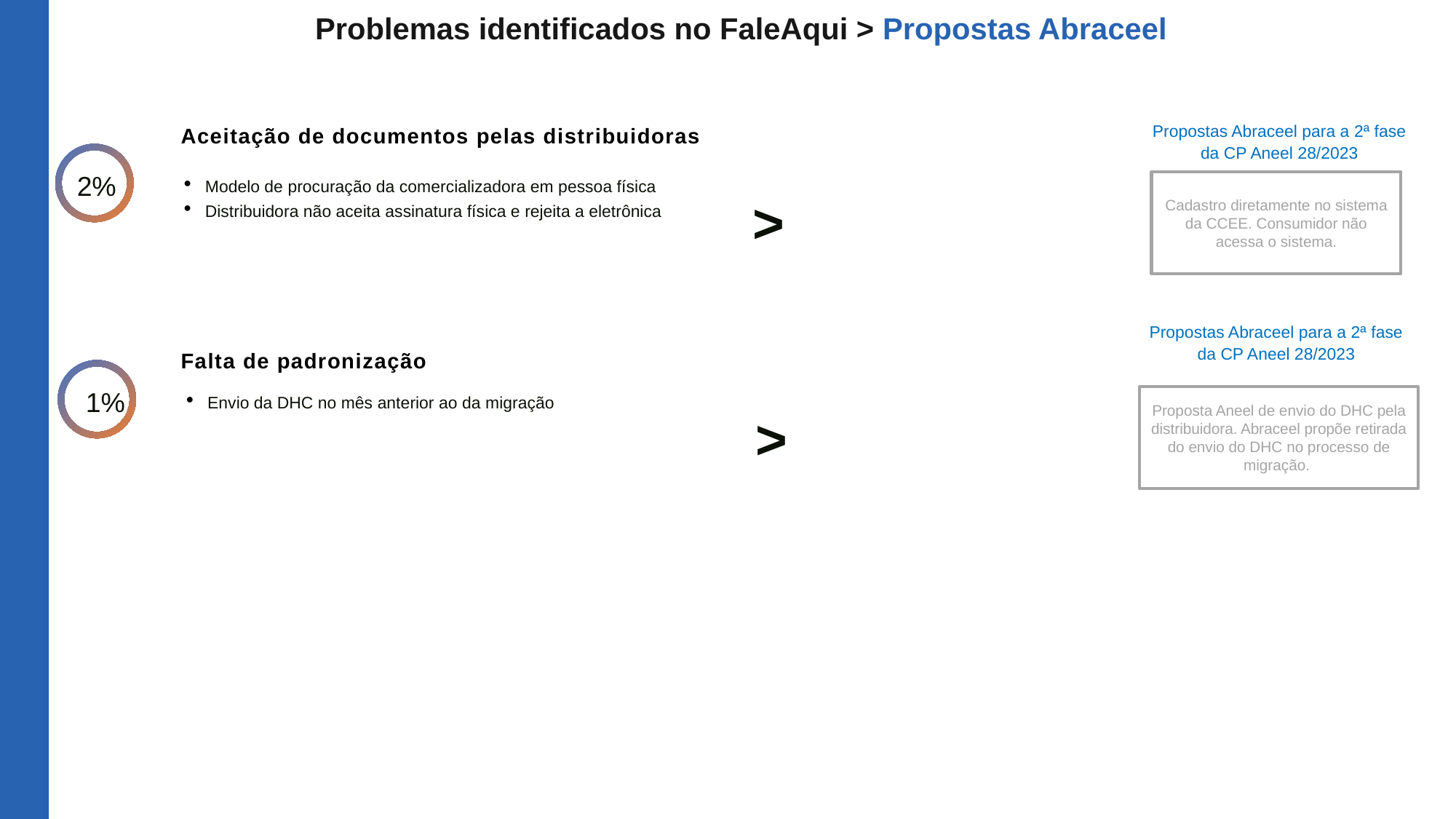

Problemas identificados no FaleAqui > Propostas Abraceel
Propostas Abraceel para a 2ª fase da CP Aneel 28/2023
Aceitação de documentos pelas distribuidoras

2%
Modelo de procuração da comercializadora em pessoa física
Distribuidora não aceita assinatura física e rejeita a eletrônica
Cadastro diretamente no sistema da CCEE. Consumidor não acessa o sistema.
>
Propostas Abraceel para a 2ª fase da CP Aneel 28/2023
Falta de padronização

1%
Proposta Aneel de envio do DHC pela distribuidora. Abraceel propõe retirada do envio do DHC no processo de migração.
Envio da DHC no mês anterior ao da migração
>